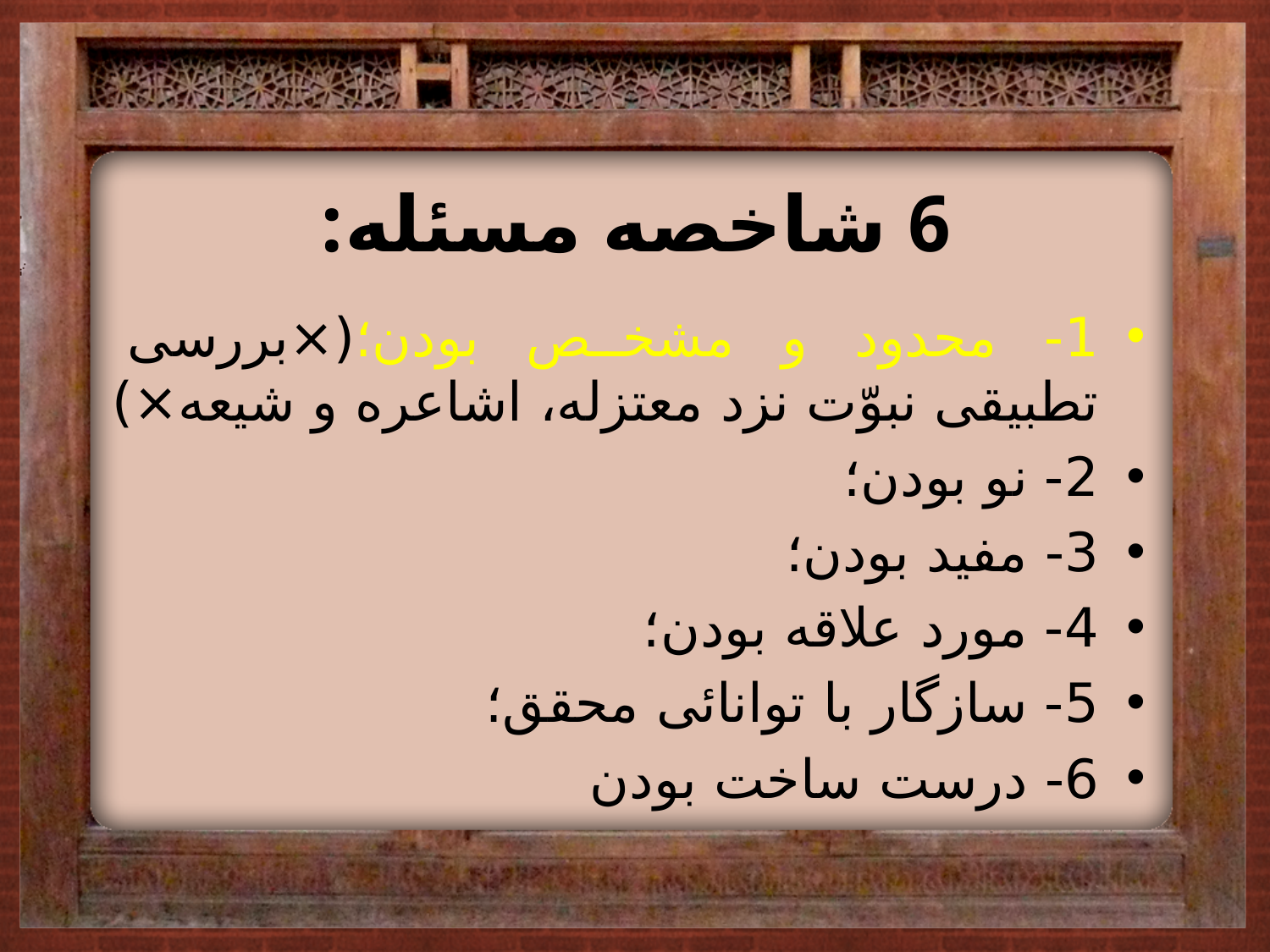

# 6 شاخصه مسئله:
1- محدود و مشخص بودن؛(×بررسی تطبیقی نبوّت نزد معتزله، اشاعره و شیعه×)
2- نو بودن؛
3- مفید بودن؛
4- مورد علاقه بودن؛
5- سازگار با توانائی محقق؛
6- درست ساخت بودن